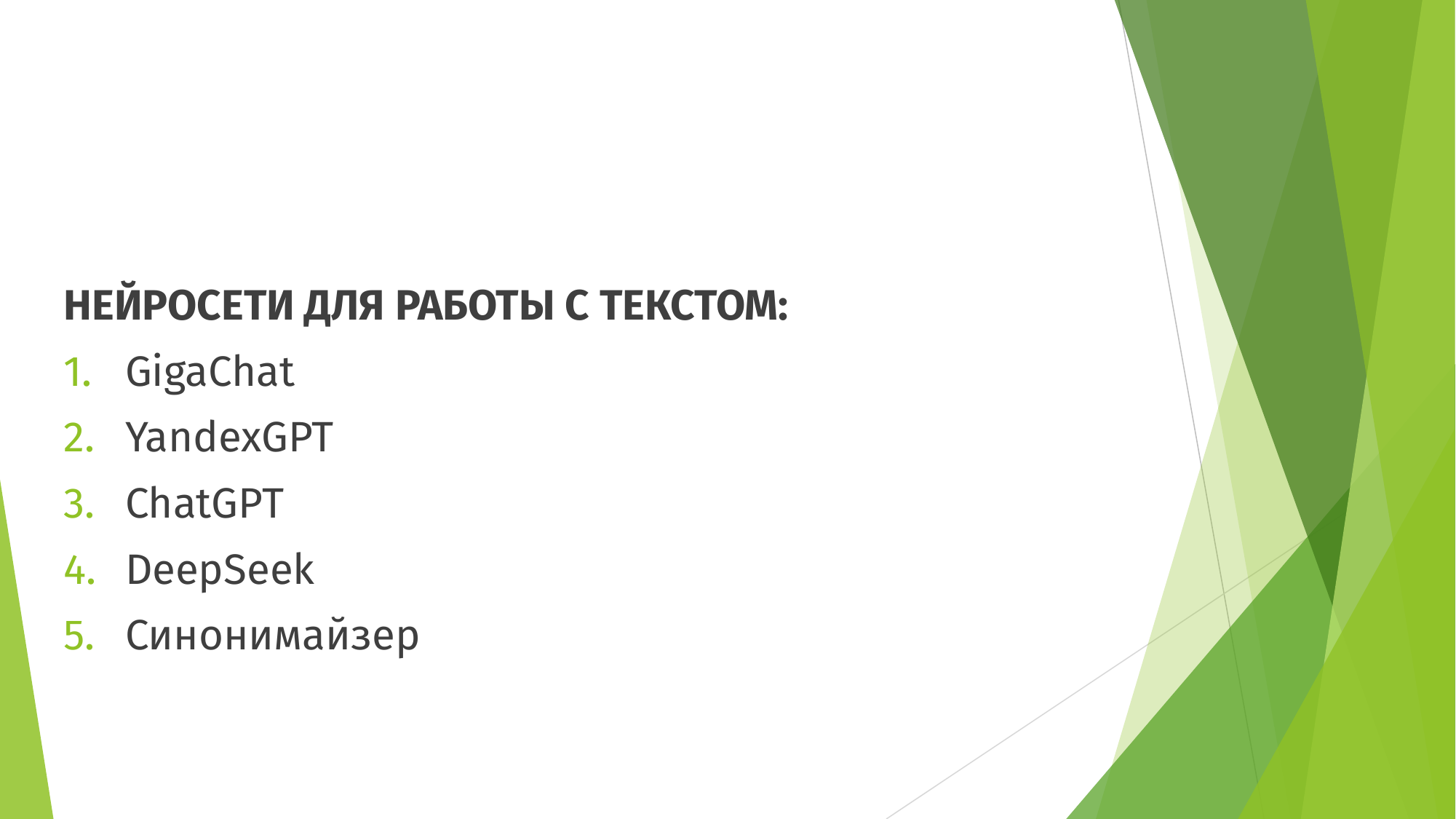

НЕЙРОСЕТИ ДЛЯ РАБОТЫ С ТЕКСТОМ:
GigaChat
YandexGPT
ChatGPT
DeepSeek
Синонимайзер